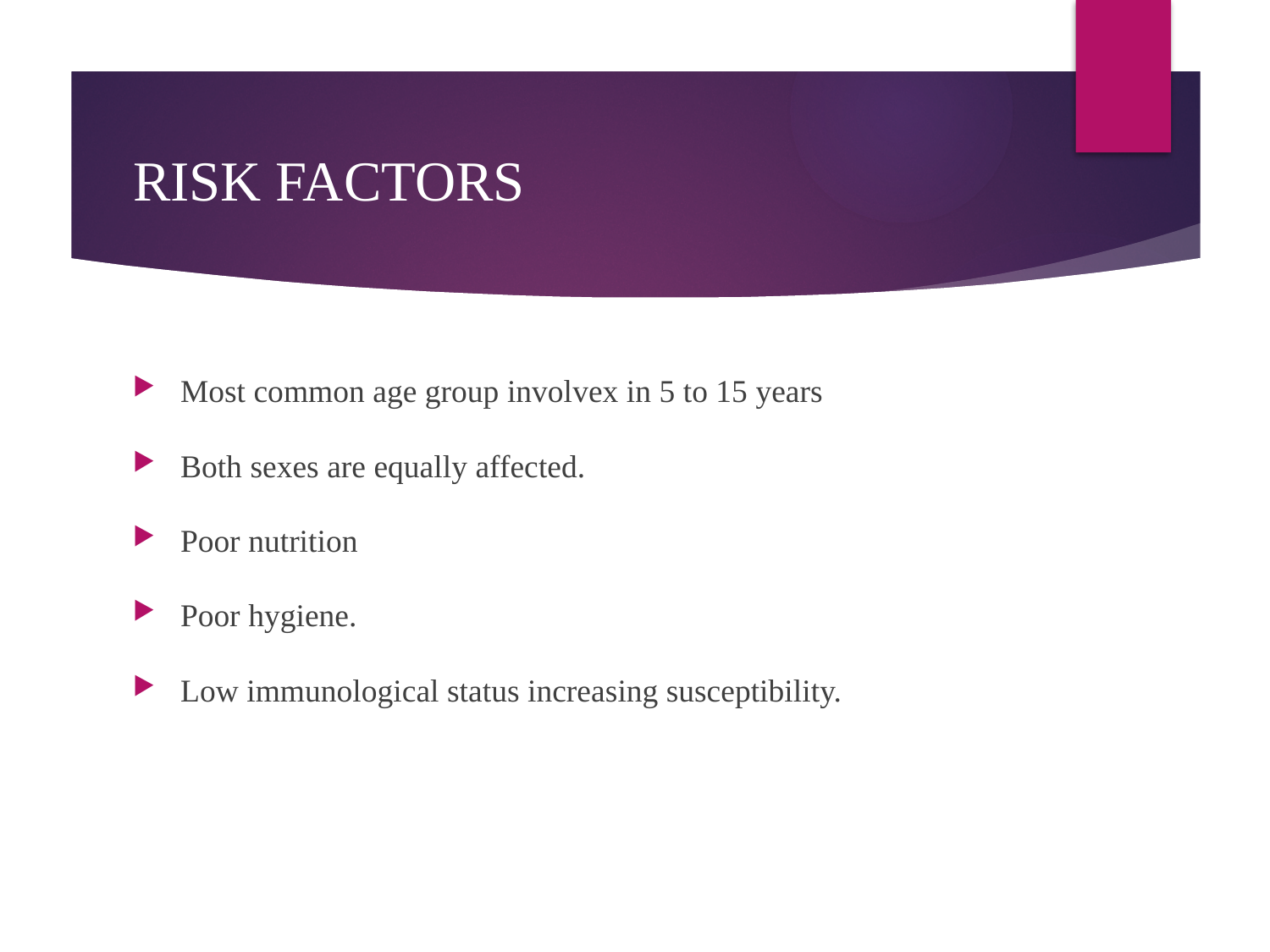

# RISK FACTORS
Most common age group involvex in 5 to 15 years
Both sexes are equally affected.
Poor nutrition
Poor hygiene.
Low immunological status increasing susceptibility.